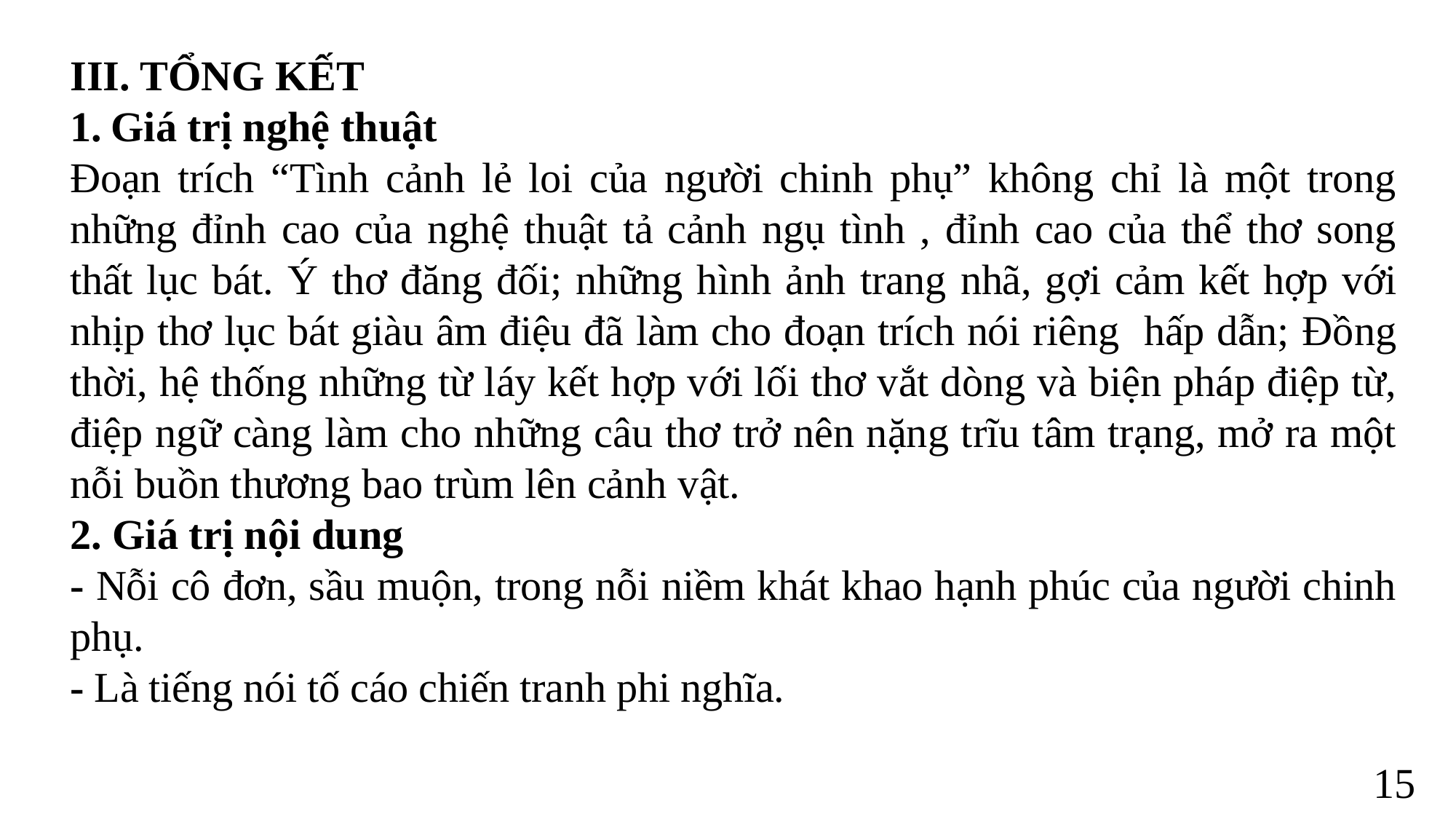

III. TỔNG KẾT
Giá trị nghệ thuật
Đoạn trích “Tình cảnh lẻ loi của người chinh phụ” không chỉ là một trong những đỉnh cao của nghệ thuật tả cảnh ngụ tình , đỉnh cao của thể thơ song thất lục bát. Ý thơ đăng đối; những hình ảnh trang nhã, gợi cảm kết hợp với nhịp thơ lục bát giàu âm điệu đã làm cho đoạn trích nói riêng  hấp dẫn; Đồng thời, hệ thống những từ láy kết hợp với lối thơ vắt dòng và biện pháp điệp từ, điệp ngữ càng làm cho những câu thơ trở nên nặng trĩu tâm trạng, mở ra một nỗi buồn thương bao trùm lên cảnh vật.
2. Giá trị nội dung
- Nỗi cô đơn, sầu muộn, trong nỗi niềm khát khao hạnh phúc của người chinh phụ.
- Là tiếng nói tố cáo chiến tranh phi nghĩa.
15